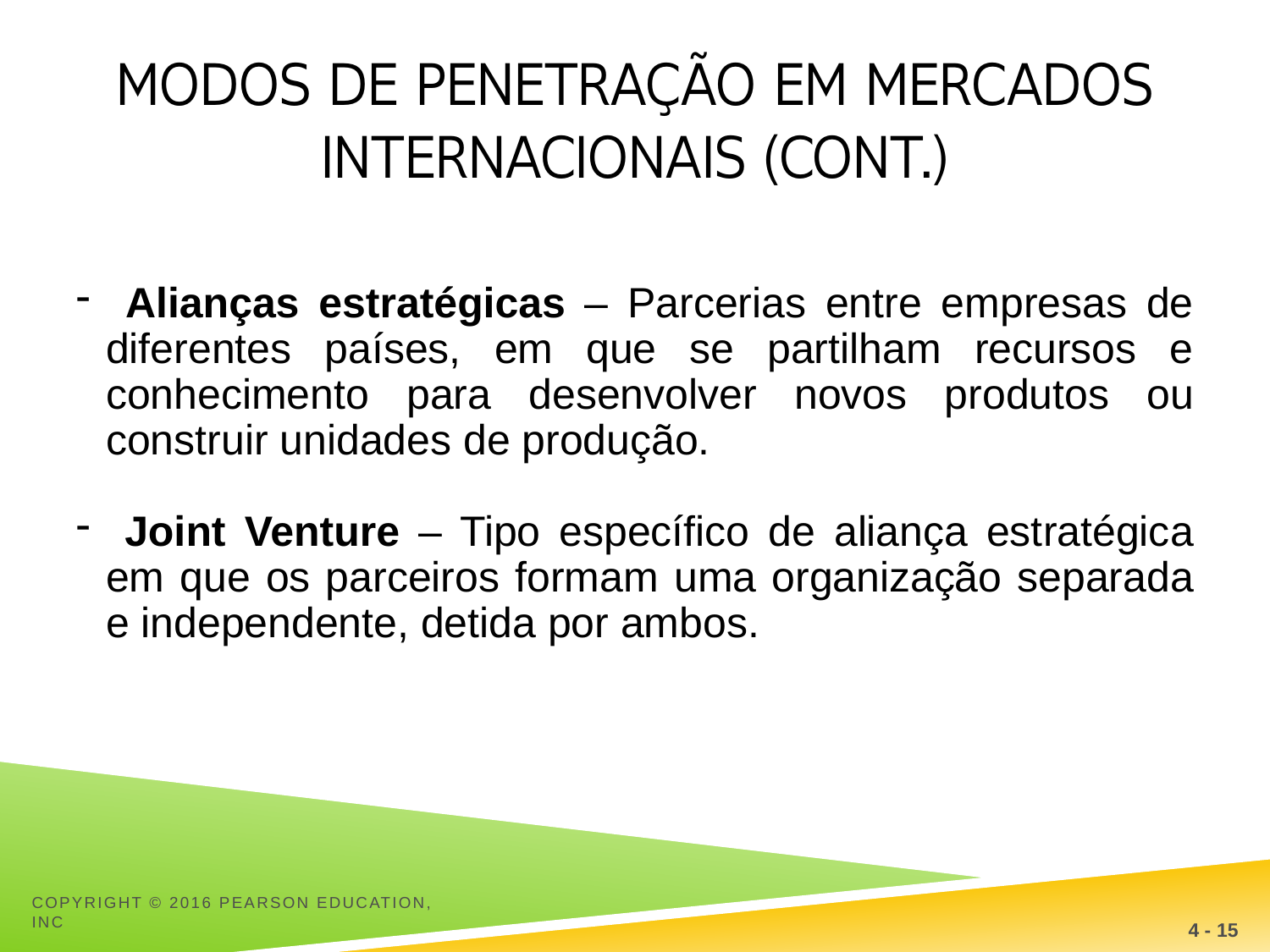

# Modos de penetração em mercados internacionais (Cont.)
 Alianças estratégicas – Parcerias entre empresas de diferentes países, em que se partilham recursos e conhecimento para desenvolver novos produtos ou construir unidades de produção.

 Joint Venture – Tipo específico de aliança estratégica em que os parceiros formam uma organização separada e independente, detida por ambos.

Copyright © 2016 Pearson Education, Inc
4 - 15